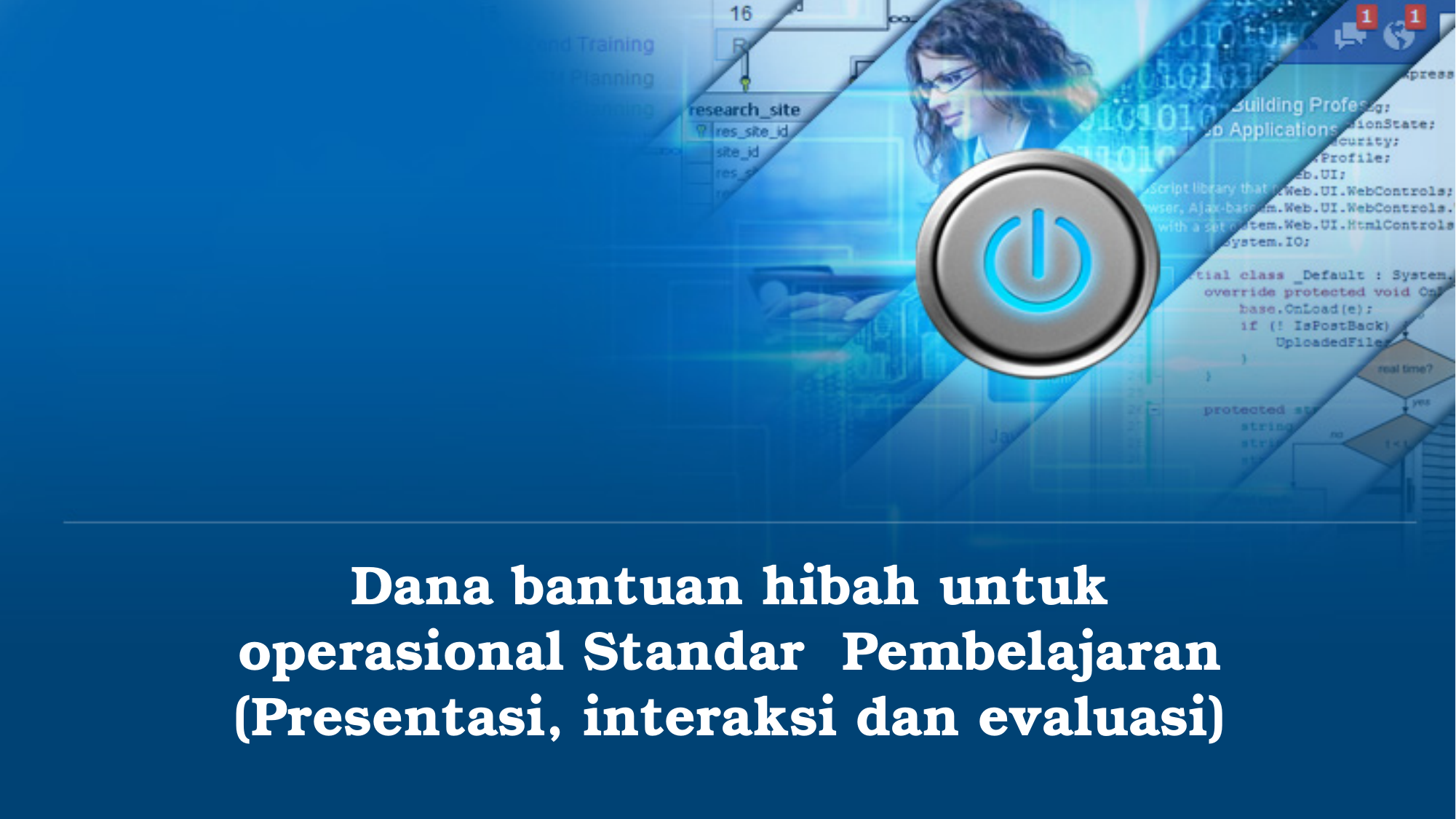

Dana bantuan hibah untuk operasional Standar  Pembelajaran (Presentasi, interaksi dan evaluasi)